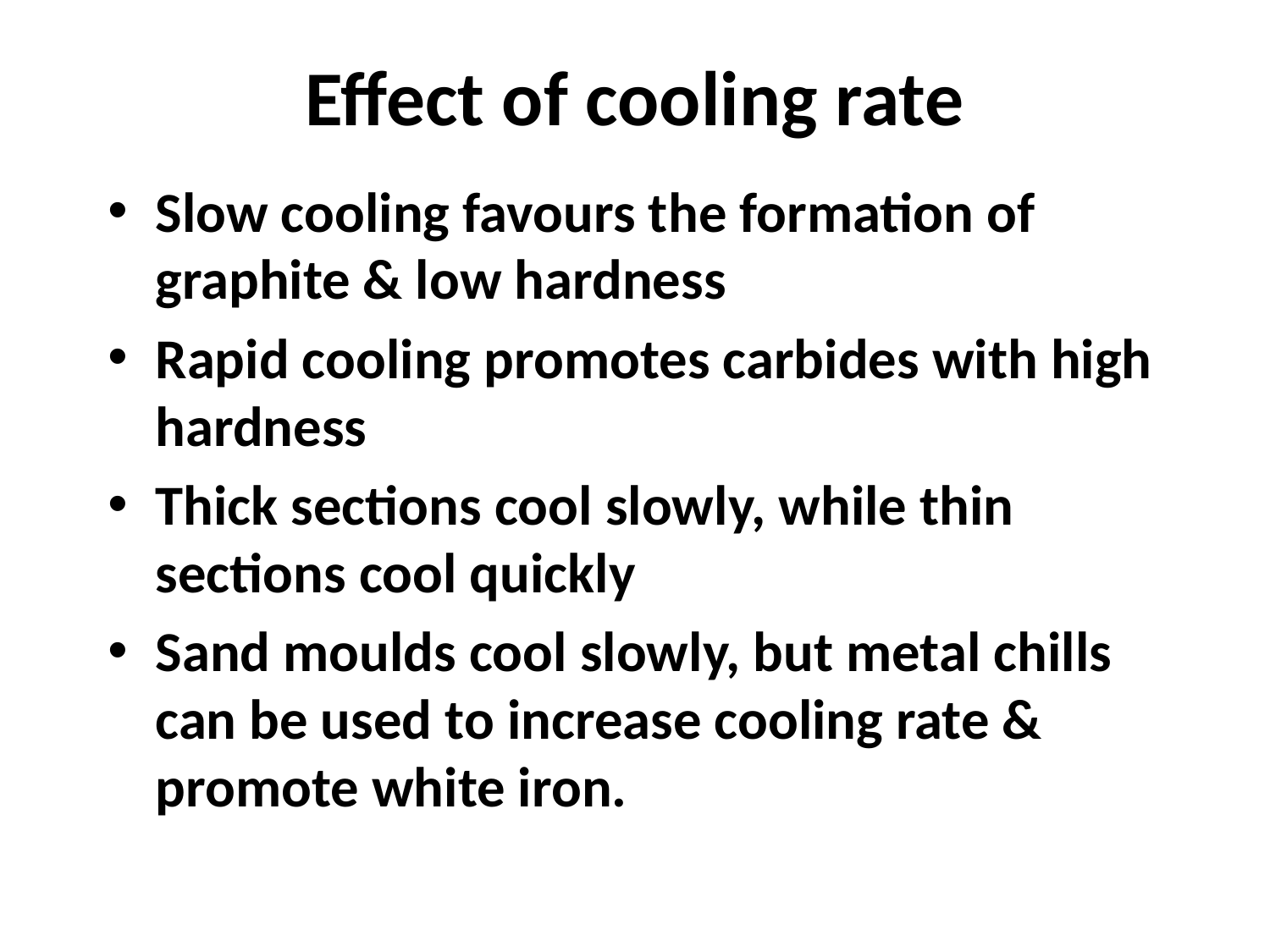

Effect of cooling rate
Slow cooling favours the formation of graphite & low hardness
Rapid cooling promotes carbides with high hardness
Thick sections cool slowly, while thin sections cool quickly
Sand moulds cool slowly, but metal chills can be used to increase cooling rate & promote white iron.